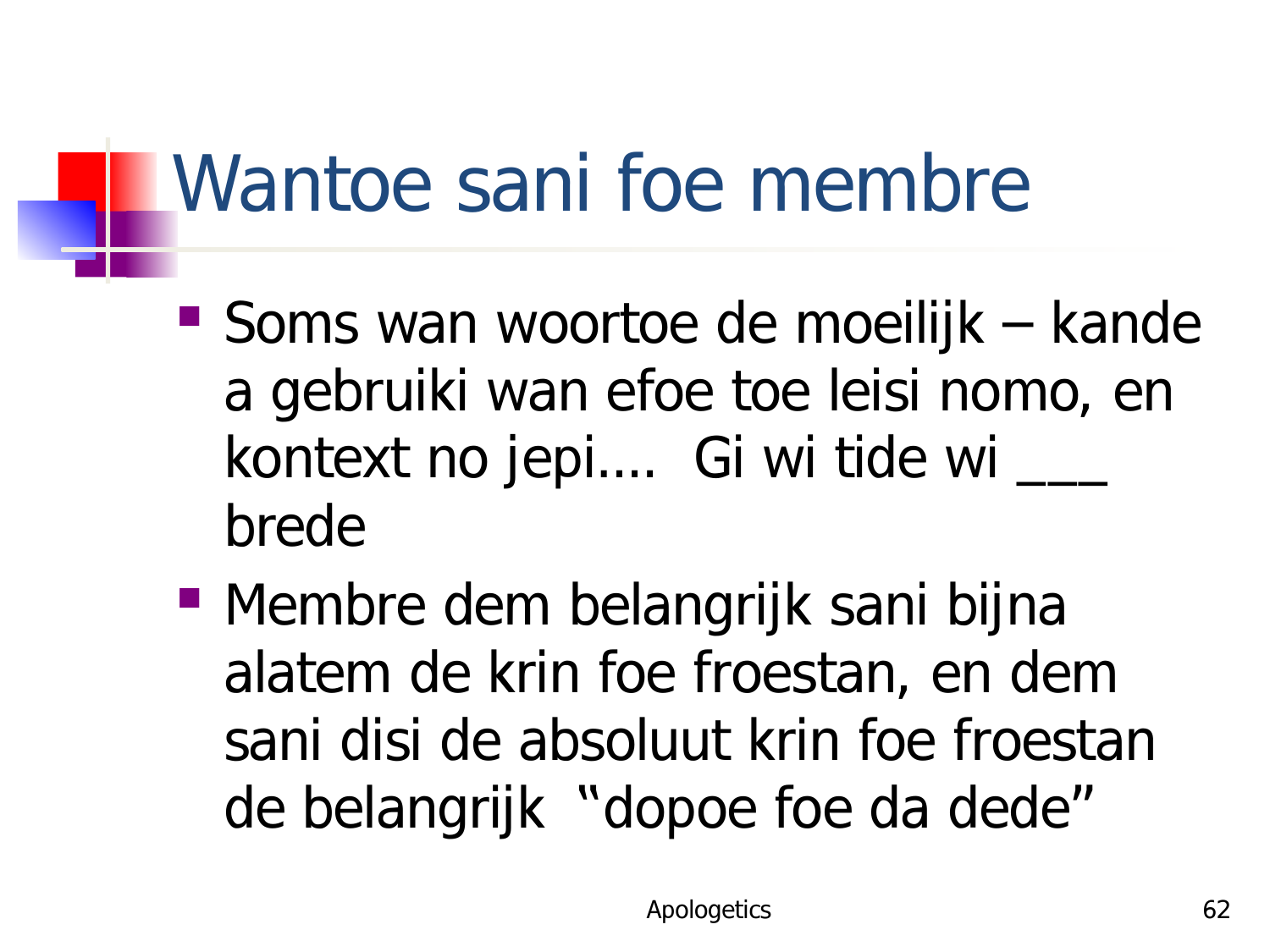

# Wantoe sani foe membre
Soms wan woortoe de moeilijk – kande a gebruiki wan efoe toe leisi nomo, en kontext no jepi….  Gi wi tide wi ___ brede
Membre dem belangrijk sani bijna alatem de krin foe froestan, en dem sani disi de absoluut krin foe froestan de belangrijk  “dopoe foe da dede”
Apologetics
62